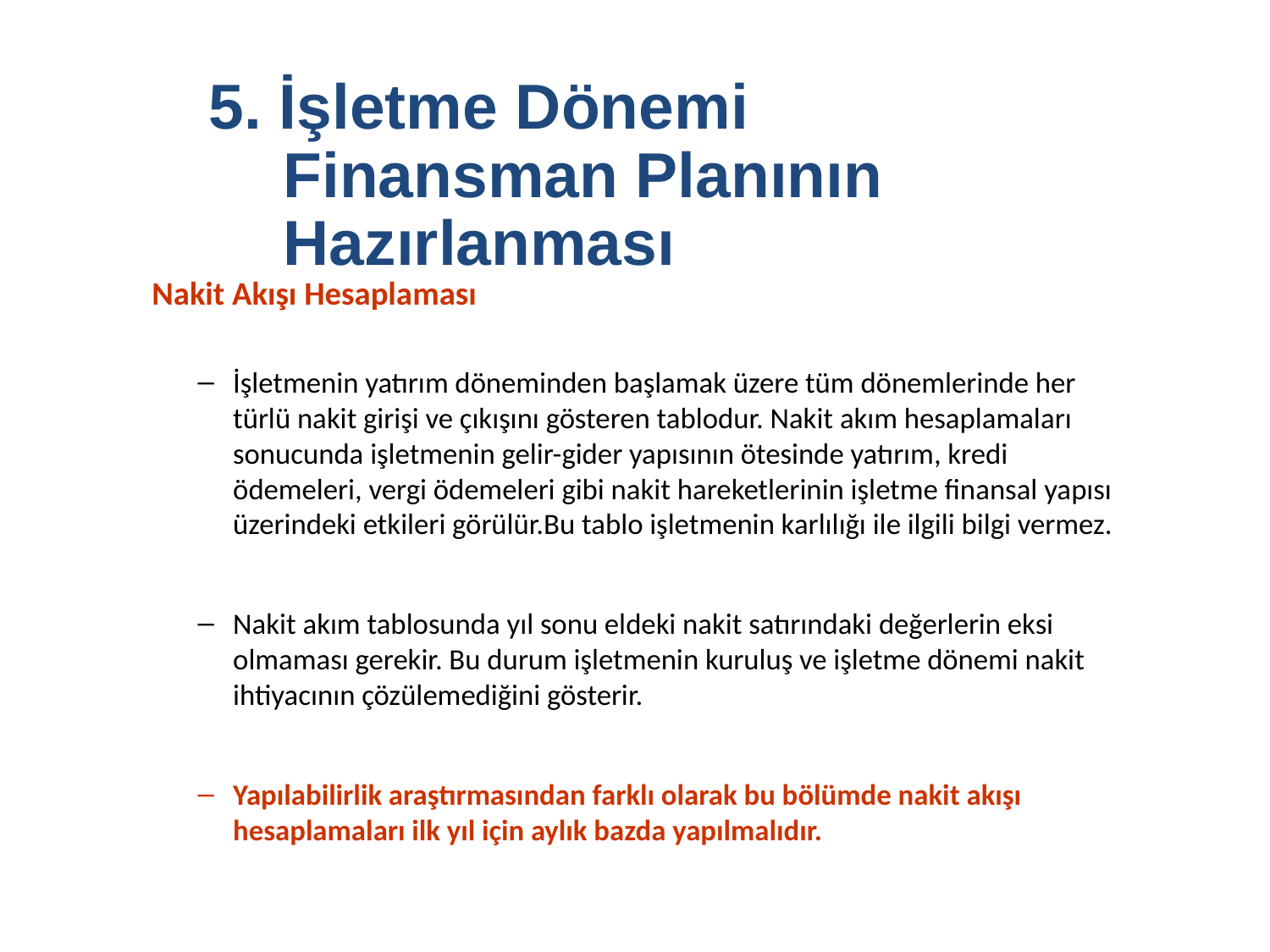

5. İşletme Dönemi Finansman Planının Hazırlanması
Nakit Akışı Hesaplaması

İşletmenin yatırım döneminden başlamak üzere tüm dönemlerinde her türlü nakit girişi ve çıkışını gösteren tablodur. Nakit akım hesaplamaları sonucunda işletmenin gelir-gider yapısının ötesinde yatırım, kredi ödemeleri, vergi ödemeleri gibi nakit hareketlerinin işletme finansal yapısı üzerindeki etkileri görülür.Bu tablo işletmenin karlılığı ile ilgili bilgi vermez.

Nakit akım tablosunda yıl sonu eldeki nakit satırındaki değerlerin eksi olmaması gerekir. Bu durum işletmenin kuruluş ve işletme dönemi nakit ihtiyacının çözülemediğini gösterir.

Yapılabilirlik araştırmasından farklı olarak bu bölümde nakit akışı hesaplamaları ilk yıl için aylık bazda yapılmalıdır.

32